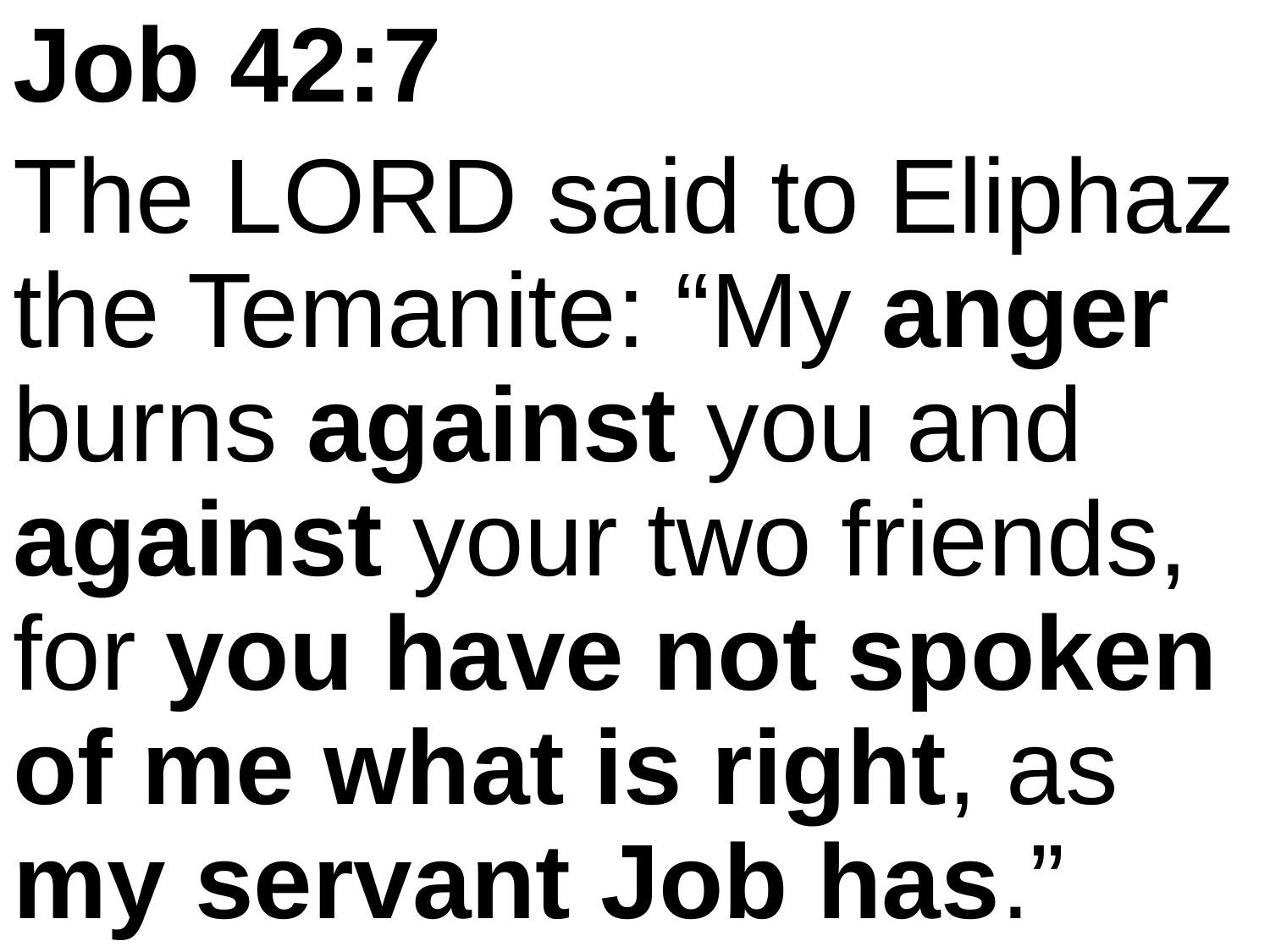

Job 42:7
The LORD said to Eliphaz the Temanite: “My anger burns against you and against your two friends, for you have not spoken of me what is right, as my servant Job has.”